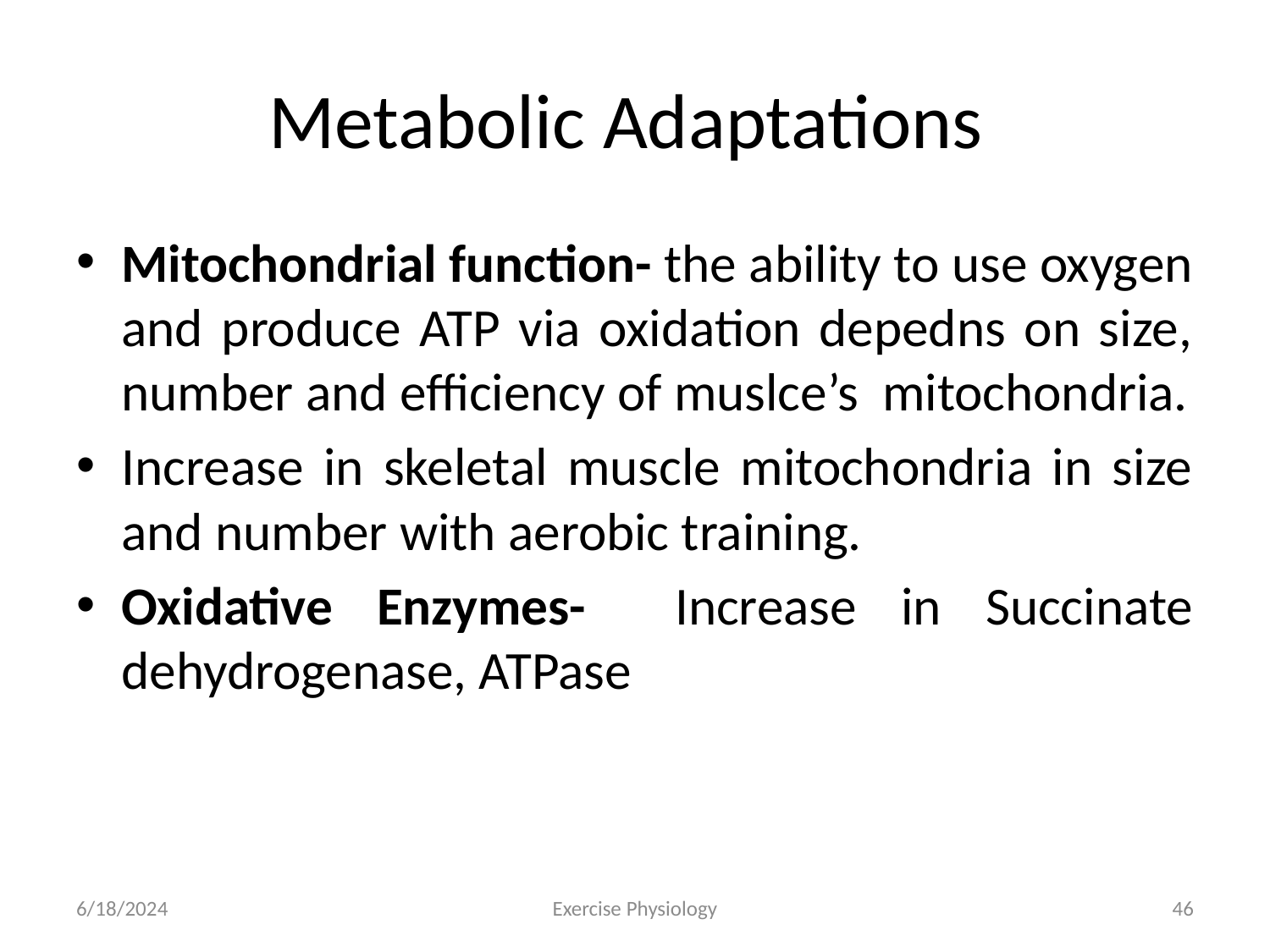

# Metabolic Adaptations
Mitochondrial function- the ability to use oxygen and produce ATP via oxidation depedns on size, number and efficiency of muslce’s  mitochondria.
Increase in skeletal muscle mitochondria in size and number with aerobic training.
Oxidative Enzymes-  Increase in Succinate dehydrogenase, ATPase

6/18/2024
Exercise Physiology
46